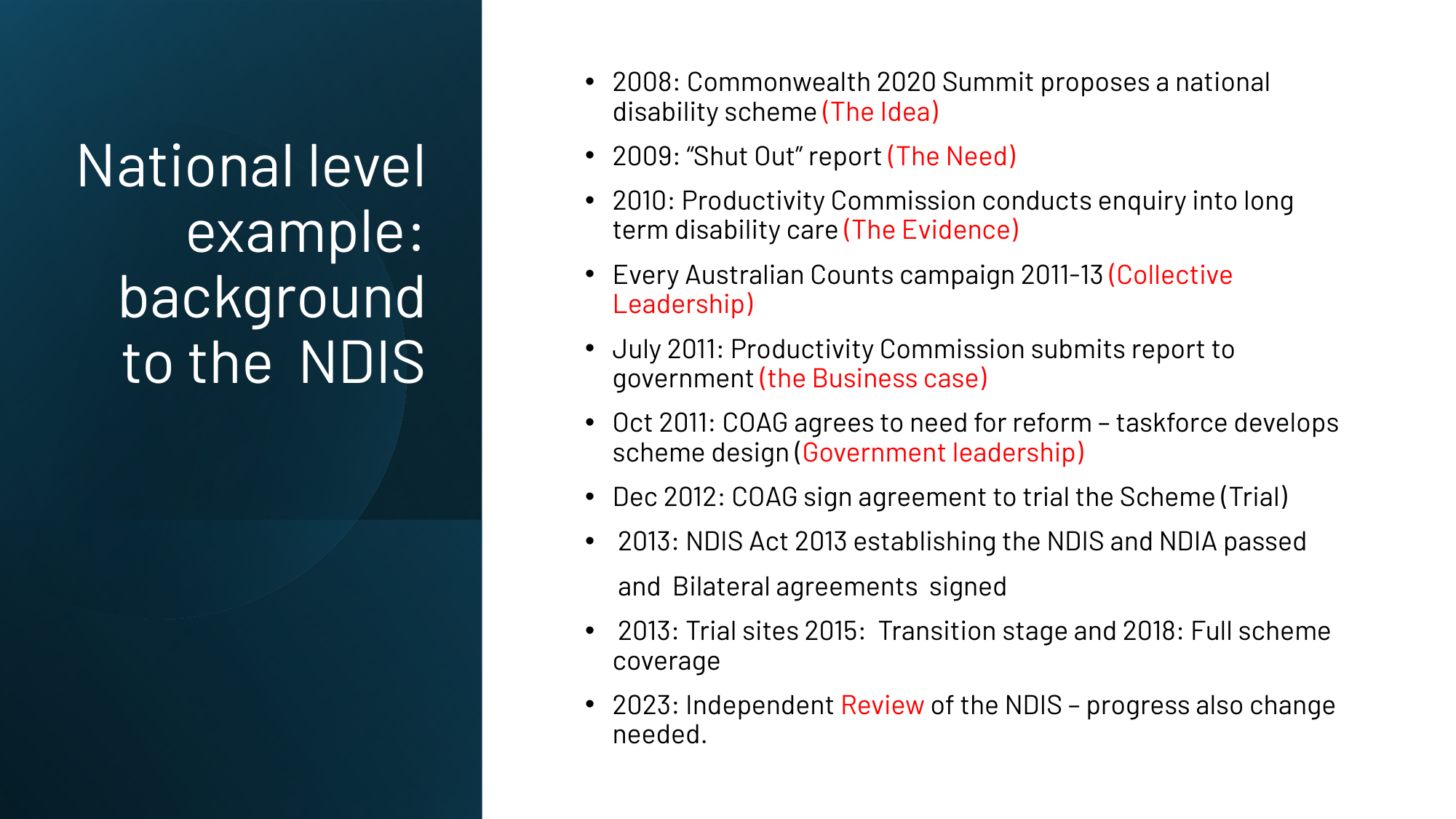

# National level example: background to the  NDIS
2008: Commonwealth 2020 Summit proposes a national disability scheme (The Idea)
2009: “Shut Out” report (The Need)
2010: Productivity Commission conducts enquiry into long term disability care (The Evidence)
Every Australian Counts campaign 2011-13 (Collective Leadership)
July 2011: Productivity Commission submits report to government (the Business case)
Oct 2011: COAG agrees to need for reform – taskforce develops scheme design (Government leadership)
Dec 2012: COAG sign agreement to trial the Scheme (Trial)
 2013: NDIS Act 2013 establishing the NDIS and NDIA passed
      and  Bilateral agreements  signed
 2013: Trial sites 2015:  Transition stage and 2018: Full scheme coverage
2023: Independent Review of the NDIS – progress also change needed.